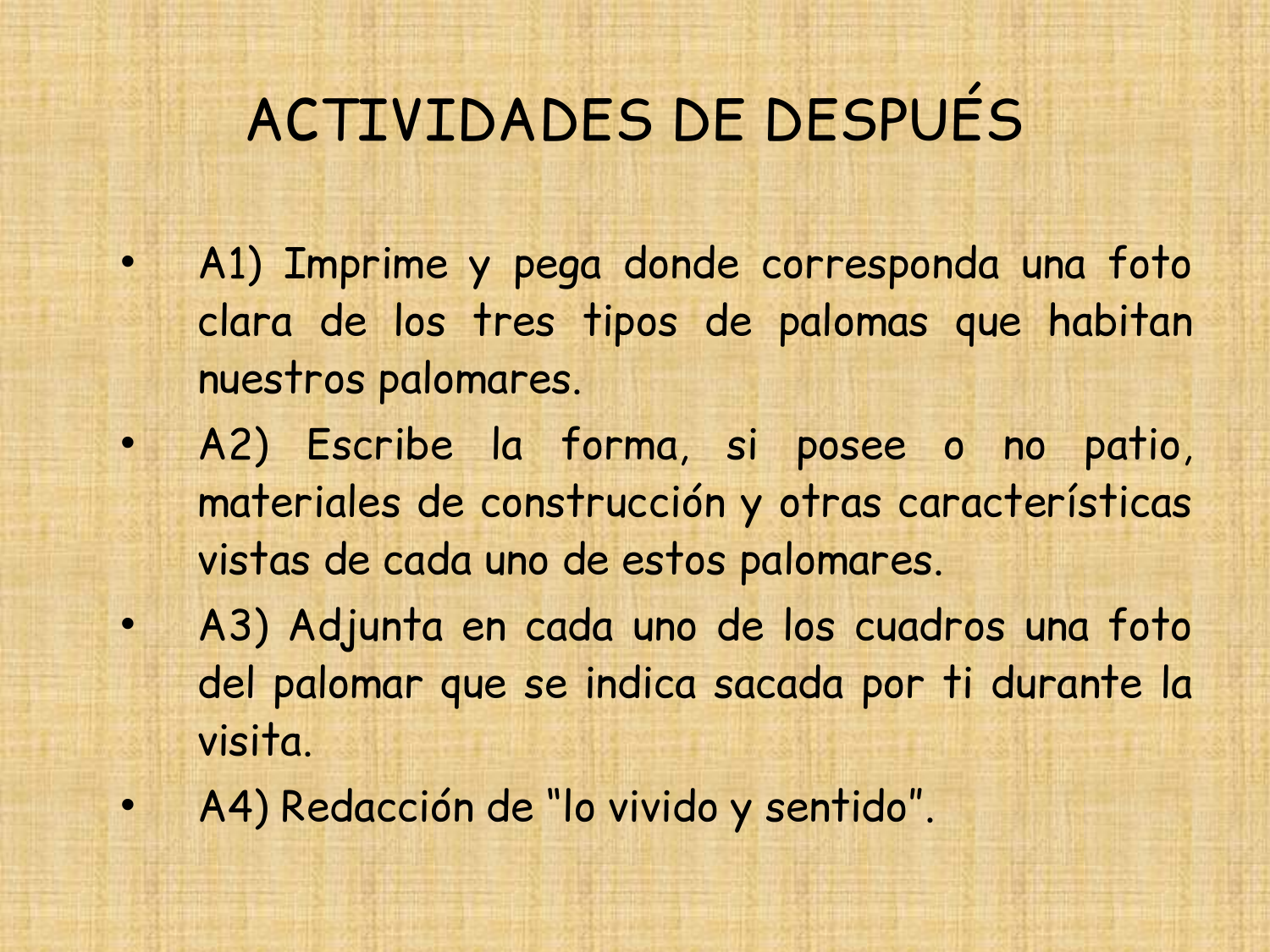

# ACTIVIDADES DE DESPUÉS
A1) Imprime y pega donde corresponda una foto clara de los tres tipos de palomas que habitan nuestros palomares.
A2) Escribe la forma, si posee o no patio, materiales de construcción y otras características vistas de cada uno de estos palomares.
A3) Adjunta en cada uno de los cuadros una foto del palomar que se indica sacada por ti durante la visita.
A4) Redacción de “lo vivido y sentido”.